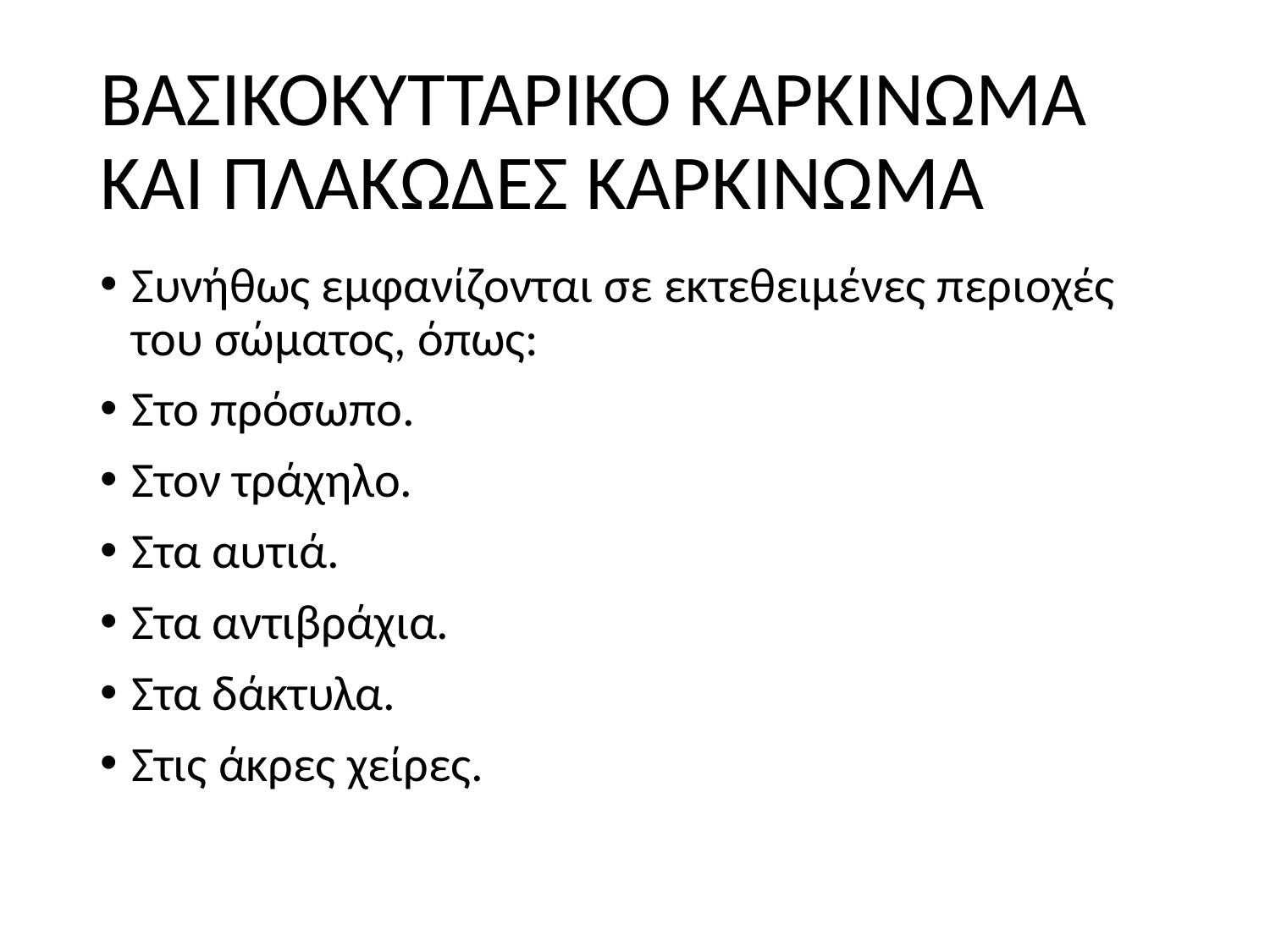

# ΒΑΣΙΚΟΚΥΤΤΑΡΙΚΟ ΚΑΡΚΙΝΩΜΑ ΚΑΙ ΠΛΑΚΩΔΕΣ ΚΑΡΚΙΝΩΜΑ
Συνήθως εμφανίζονται σε εκτεθειμένες περιοχές του σώματος, όπως:
Στο πρόσωπο.
Στον τράχηλο.
Στα αυτιά.
Στα αντιβράχια.
Στα δάκτυλα.
Στις άκρες χείρες.